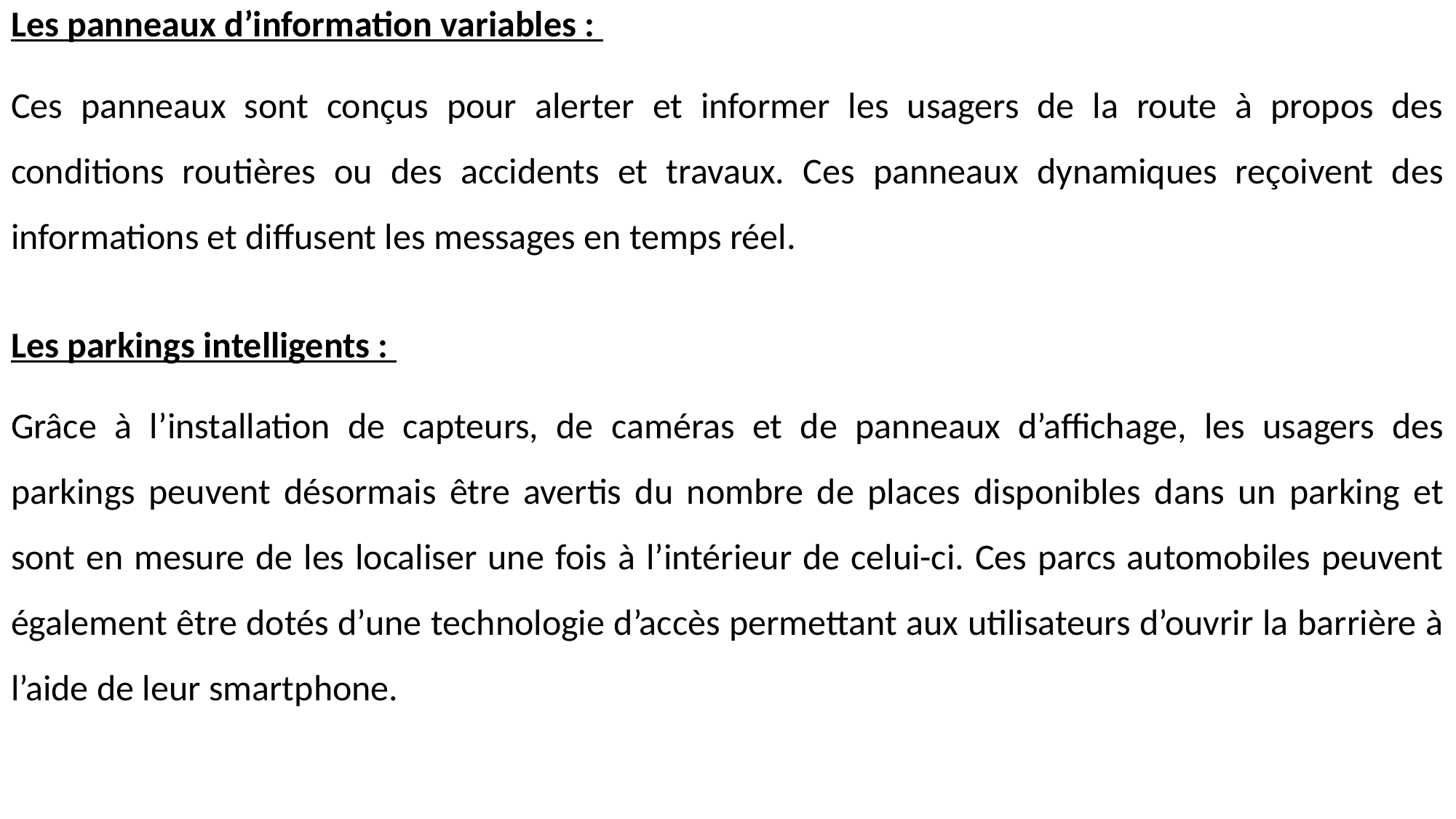

Les panneaux d’information variables :
Ces panneaux sont conçus pour alerter et informer les usagers de la route à propos des conditions routières ou des accidents et travaux. Ces panneaux dynamiques reçoivent des informations et diffusent les messages en temps réel.

Les parkings intelligents :
Grâce à l’installation de capteurs, de caméras et de panneaux d’affichage, les usagers des parkings peuvent désormais être avertis du nombre de places disponibles dans un parking et sont en mesure de les localiser une fois à l’intérieur de celui-ci. Ces parcs automobiles peuvent également être dotés d’une technologie d’accès permettant aux utilisateurs d’ouvrir la barrière à l’aide de leur smartphone.